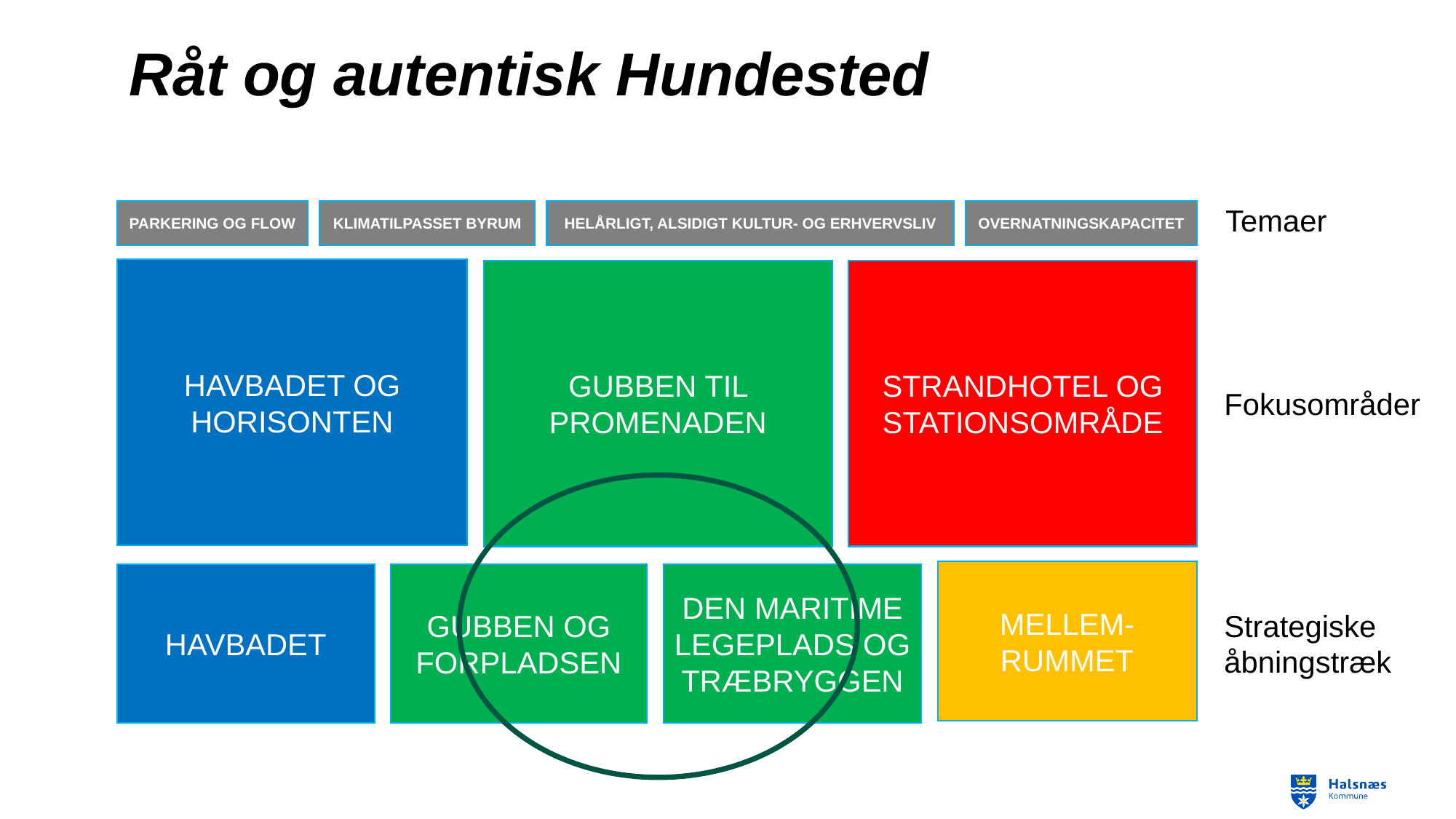

# Råt og autentisk Hundested
PARKERING OG FLOW
KLIMATILPASSET BYRUM
HELÅRLIGT, ALSIDIGT KULTUR- OG ERHVERVSLIV
OVERNATNINGSKAPACITET
Temaer
HAVBADET OG HORISONTEN
GUBBEN TIL PROMENADEN
STRANDHOTEL OG STATIONSOMRÅDE
Fokusområder

MELLEM-RUMMET
HAVBADET
GUBBEN OG FORPLADSEN
DEN MARITIME LEGEPLADS OG TRÆBRYGGEN
Strategiske
åbningstræk

16